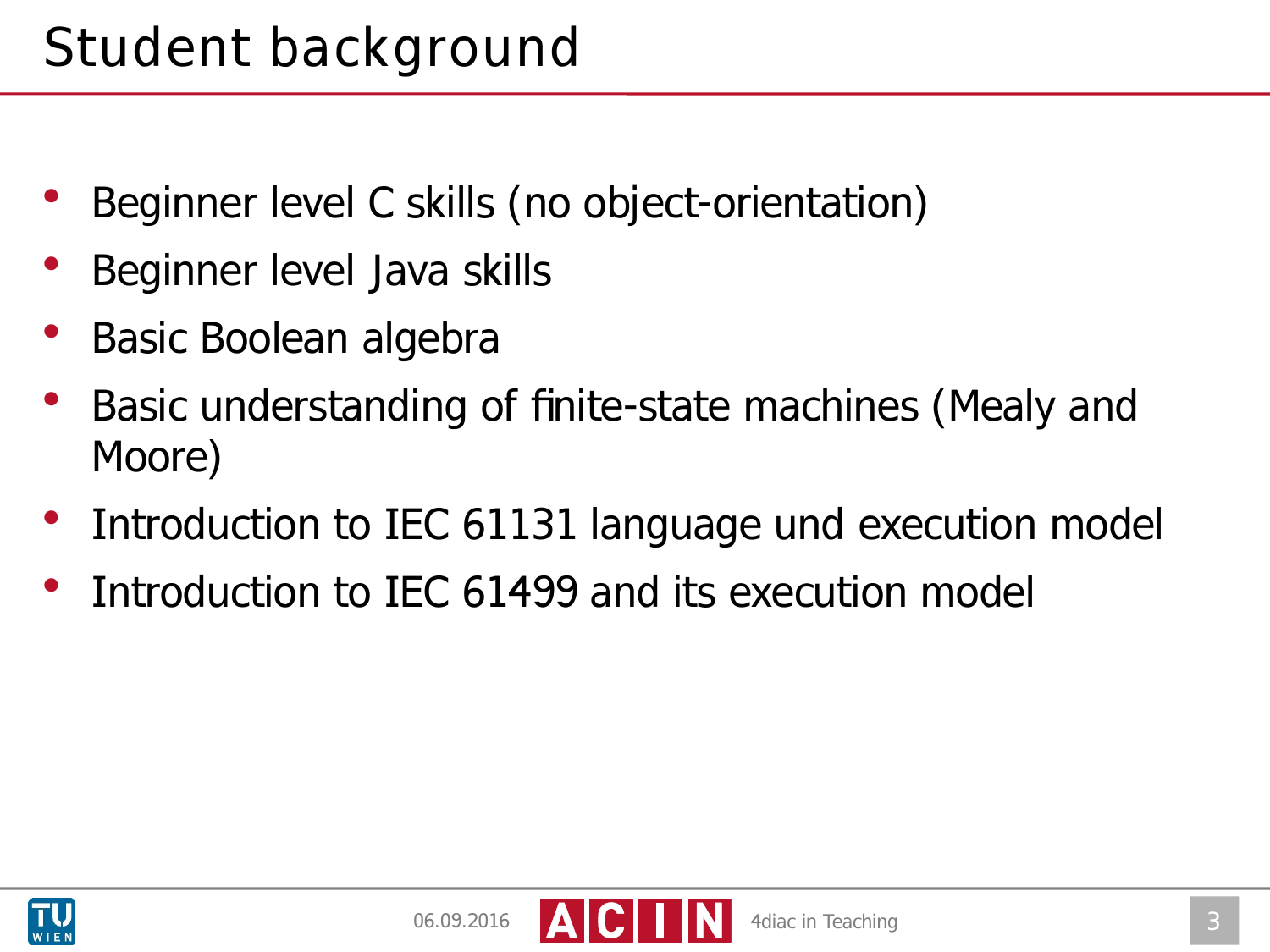

# Student background
Beginner level C skills (no object-orientation)
Beginner level Java skills
Basic Boolean algebra
Basic understanding of finite-state machines (Mealy and Moore)
Introduction to IEC 61131 language und execution model
Introduction to IEC 61499 and its execution model